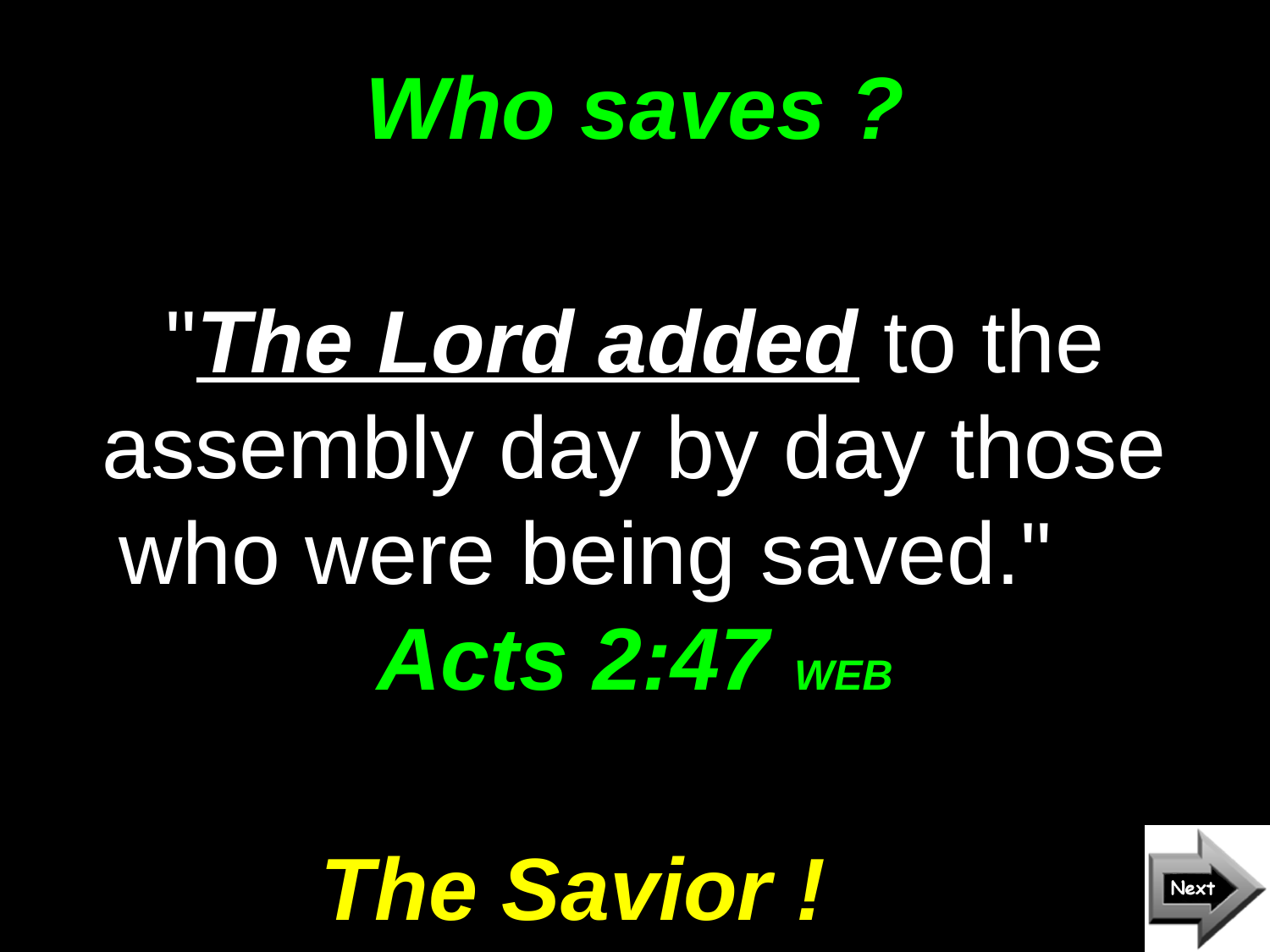

# Who saves ?
"The Lord added to the assembly day by day those who were being saved."     Acts 2:47 WEB
The Savior !